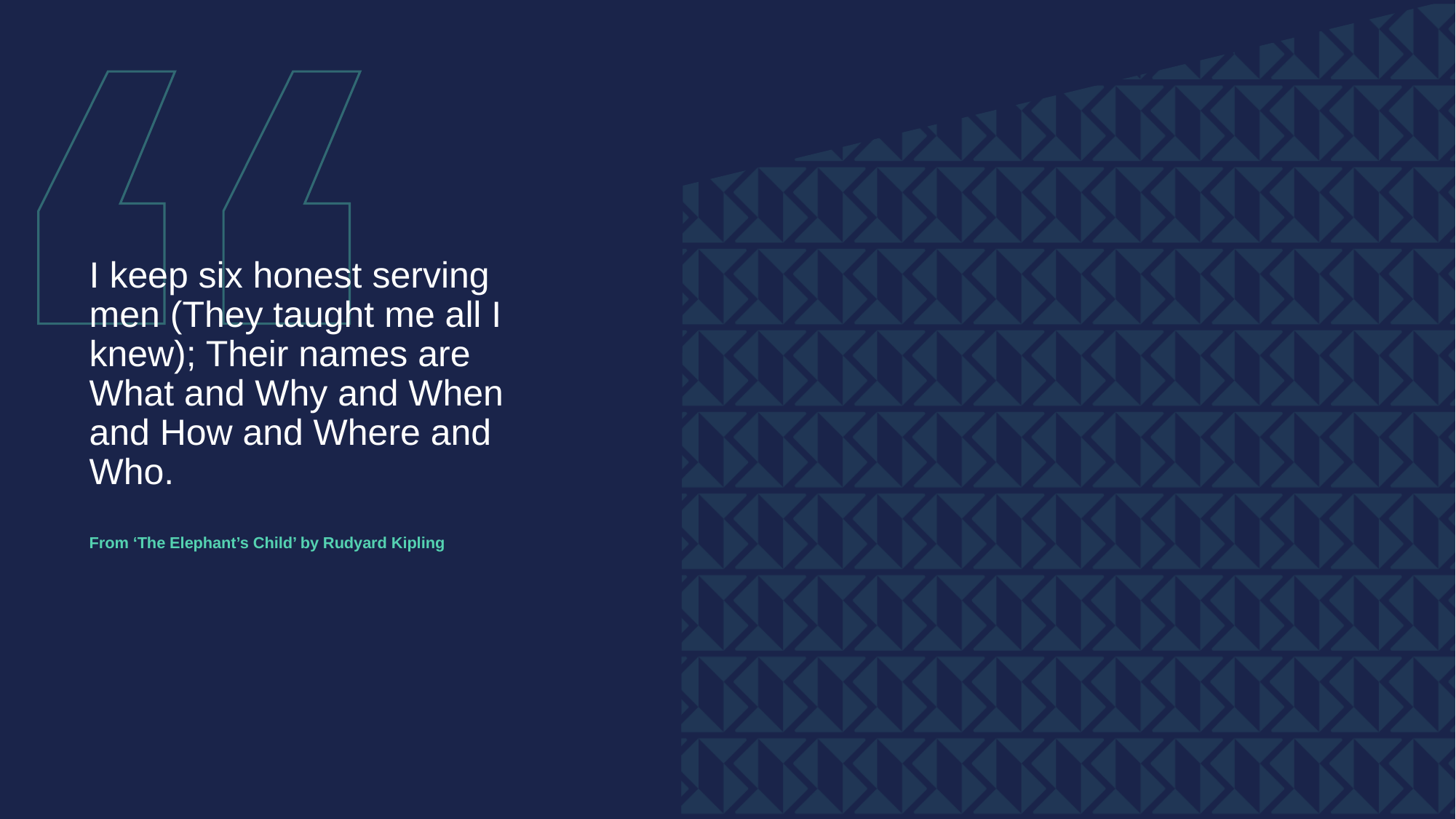

I keep six honest serving men (They taught me all I knew); Their names are What and Why and When and How and Where and Who.
From ‘The Elephant’s Child’ by Rudyard Kipling